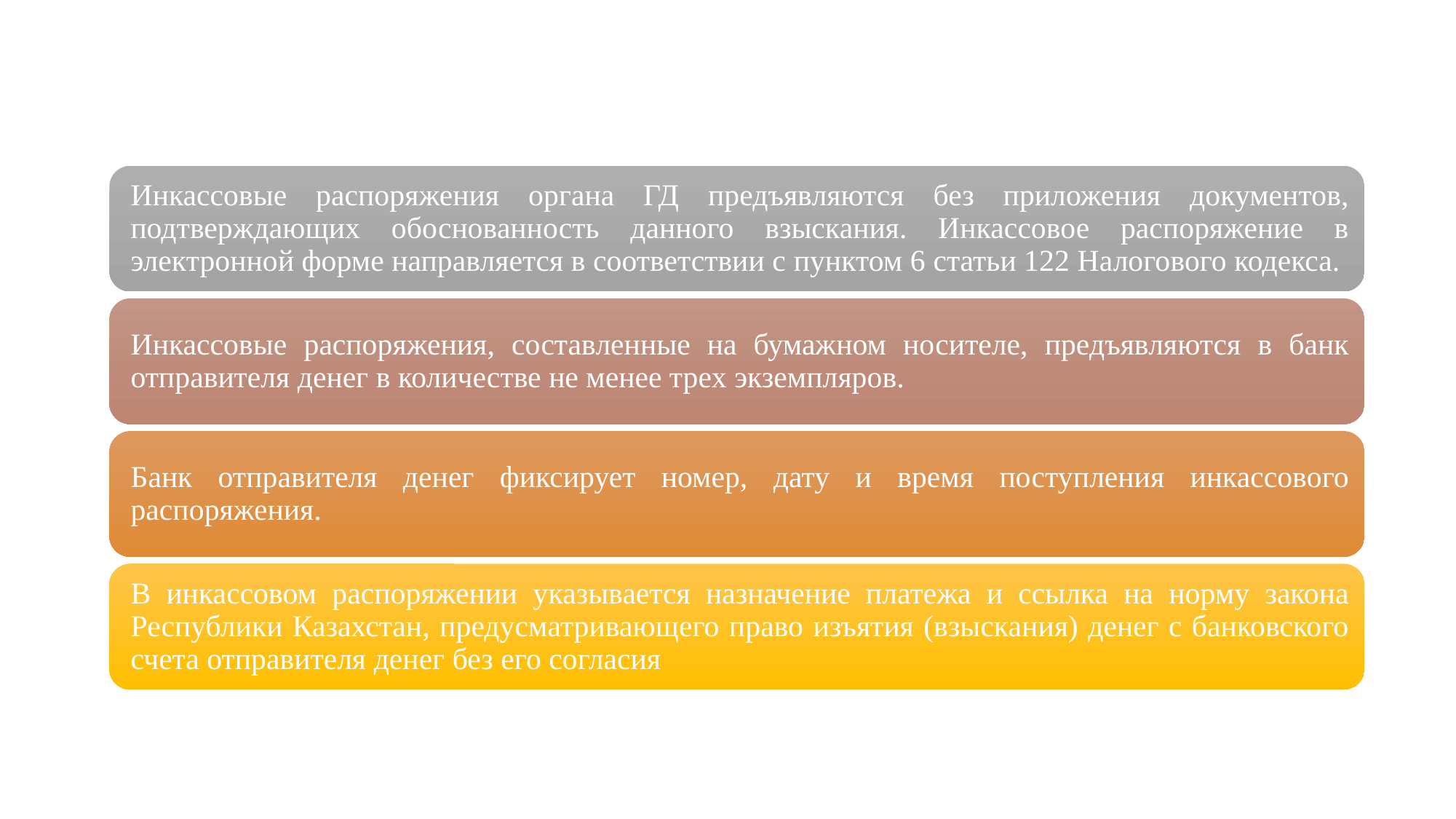

Инкассовые распоряжения органа ГД предъявляются без приложения документов, подтверждающих обоснованность данного взыскания. Инкассовое распоряжение в электронной форме направляется в соответствии с пунктом 6 статьи 122 Налогового кодекса.
Инкассовые распоряжения, составленные на бумажном носителе, предъявляются в банк отправителя денег в количестве не менее трех экземпляров.
Банк отправителя денег фиксирует номер, дату и время поступления инкассового распоряжения.
В инкассовом распоряжении указывается назначение платежа и ссылка на норму закона Республики Казахстан, предусматривающего право изъятия (взыскания) денег с банковского счета отправителя денег без его согласия